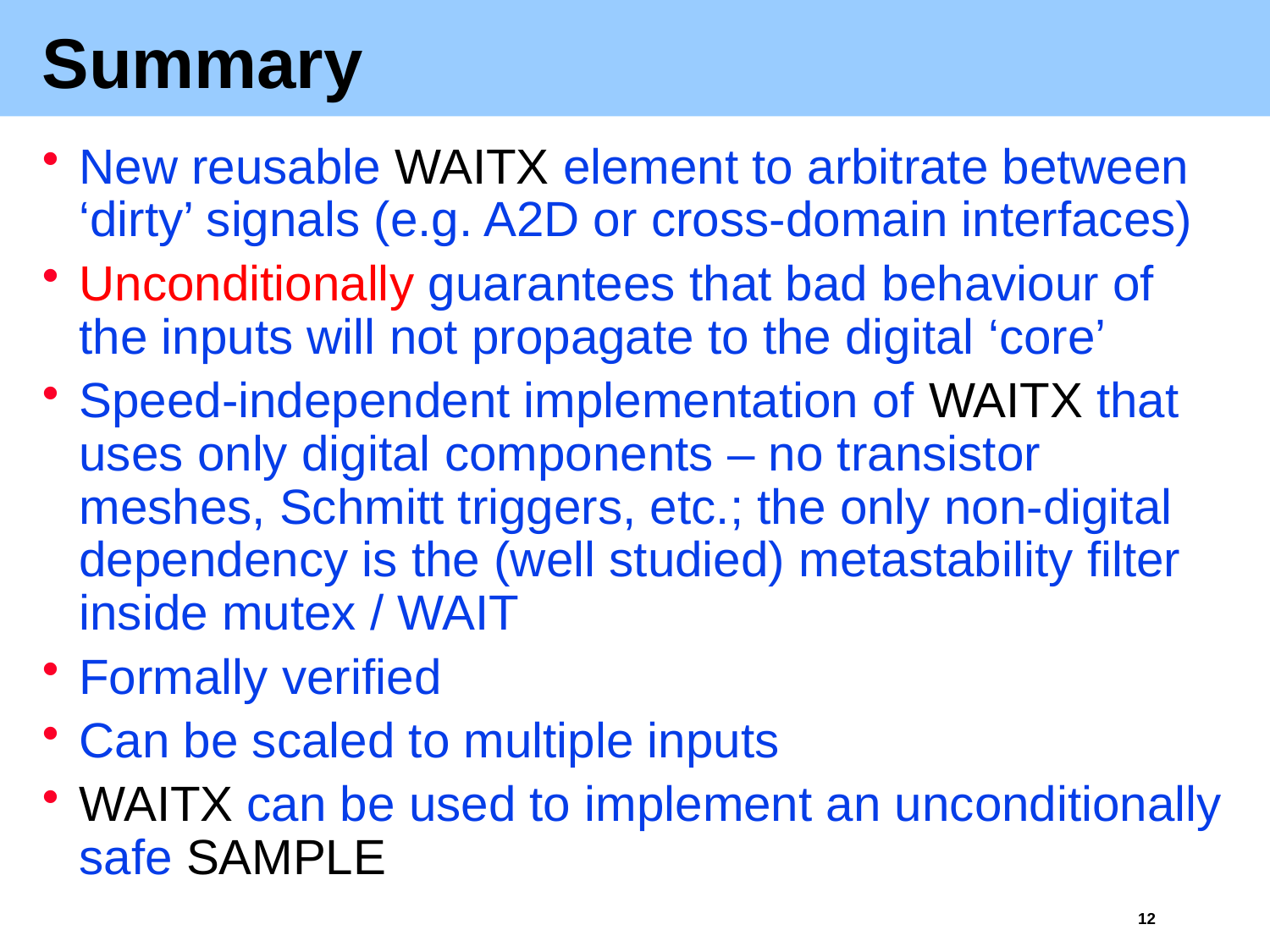

# Summary
New reusable WAITX element to arbitrate between ‘dirty’ signals (e.g. A2D or cross-domain interfaces)
Unconditionally guarantees that bad behaviour of the inputs will not propagate to the digital ‘core’
Speed-independent implementation of WAITX that uses only digital components – no transistor meshes, Schmitt triggers, etc.; the only non-digital dependency is the (well studied) metastability filter inside mutex / WAIT
Formally verified
Can be scaled to multiple inputs
WAITX can be used to implement an unconditionally safe SAMPLE